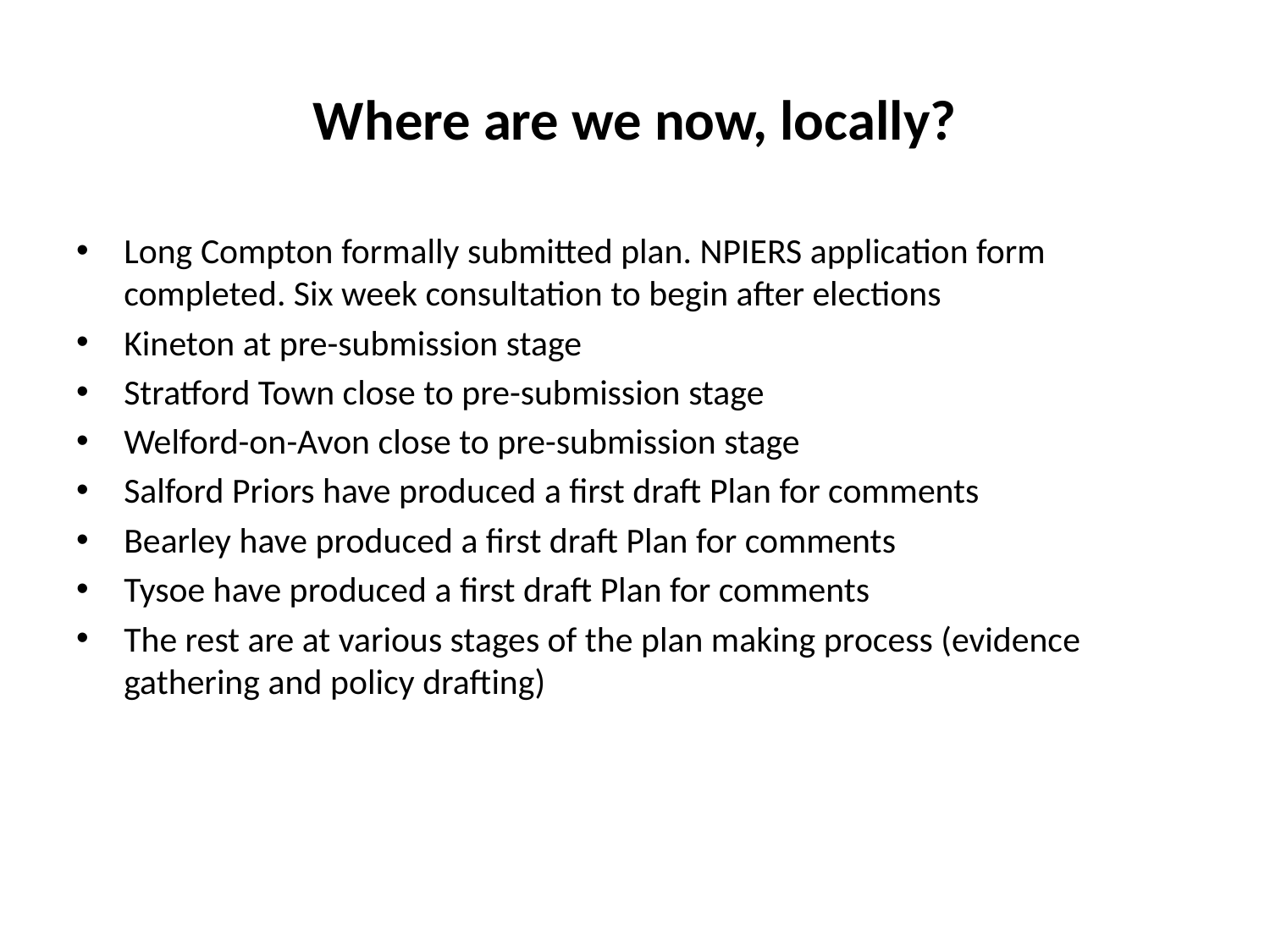

# Where are we now, locally?
Long Compton formally submitted plan. NPIERS application form  completed. Six week consultation to begin after elections
Kineton at pre-submission stage
Stratford Town close to pre-submission stage
Welford-on-Avon close to pre-submission stage
Salford Priors have produced a first draft Plan for comments
Bearley have produced a first draft Plan for comments
Tysoe have produced a first draft Plan for comments
The rest are at various stages of the plan making process (evidence gathering and policy drafting)